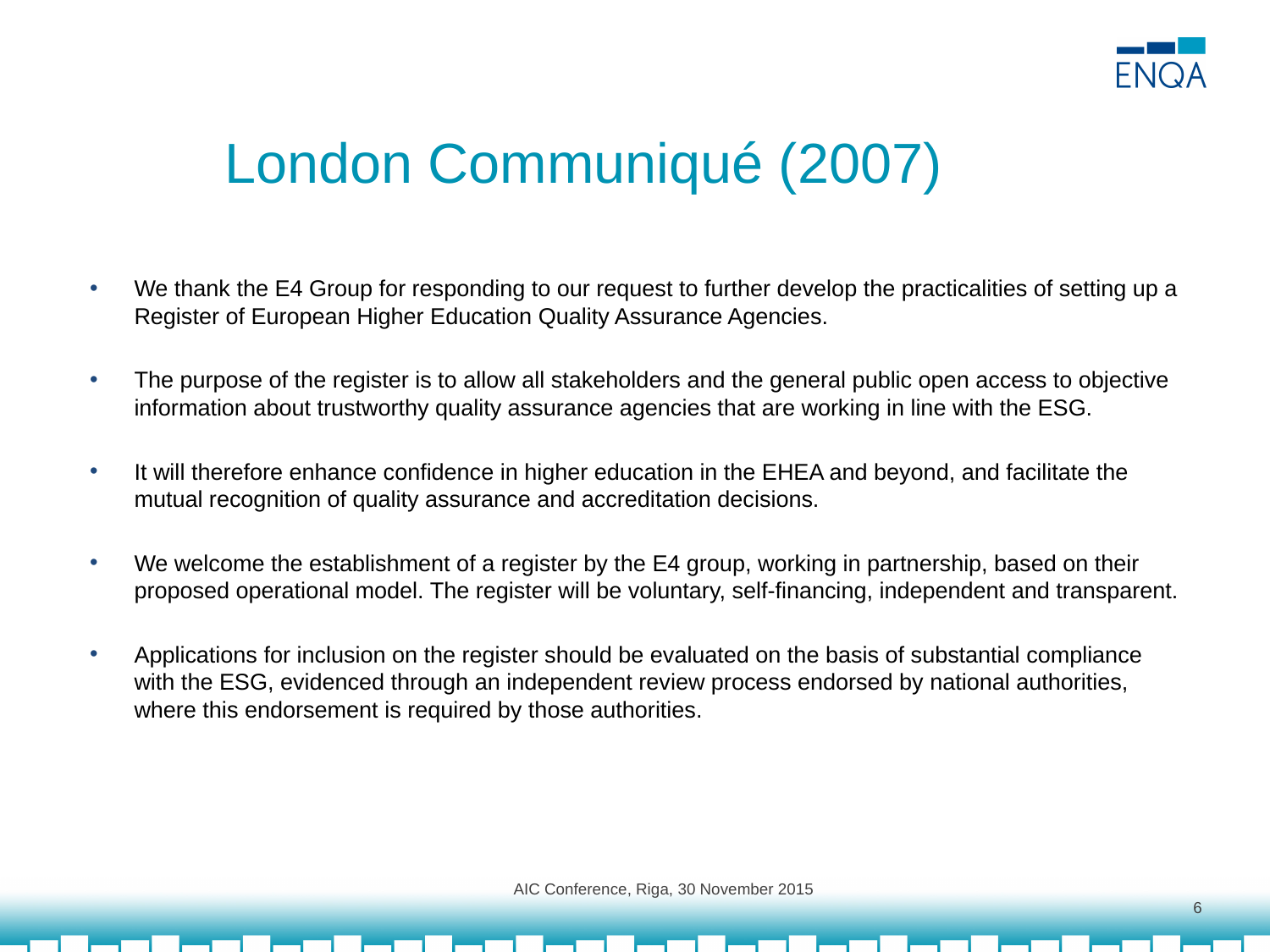

# London Communiqué (2007)

We thank the E4 Group for responding to our request to further develop the practicalities of setting up a Register of European Higher Education Quality Assurance Agencies.

The purpose of the register is to allow all stakeholders and the general public open access to objective information about trustworthy quality assurance agencies that are working in line with the ESG.

It will therefore enhance confidence in higher education in the EHEA and beyond, and facilitate the mutual recognition of quality assurance and accreditation decisions.

We welcome the establishment of a register by the E4 group, working in partnership, based on their proposed operational model. The register will be voluntary, self-financing, independent and transparent.

Applications for inclusion on the register should be evaluated on the basis of substantial compliance with the ESG, evidenced through an independent review process endorsed by national authorities, where this endorsement is required by those authorities.

AIC Conference, Riga, 30 November 2015
6